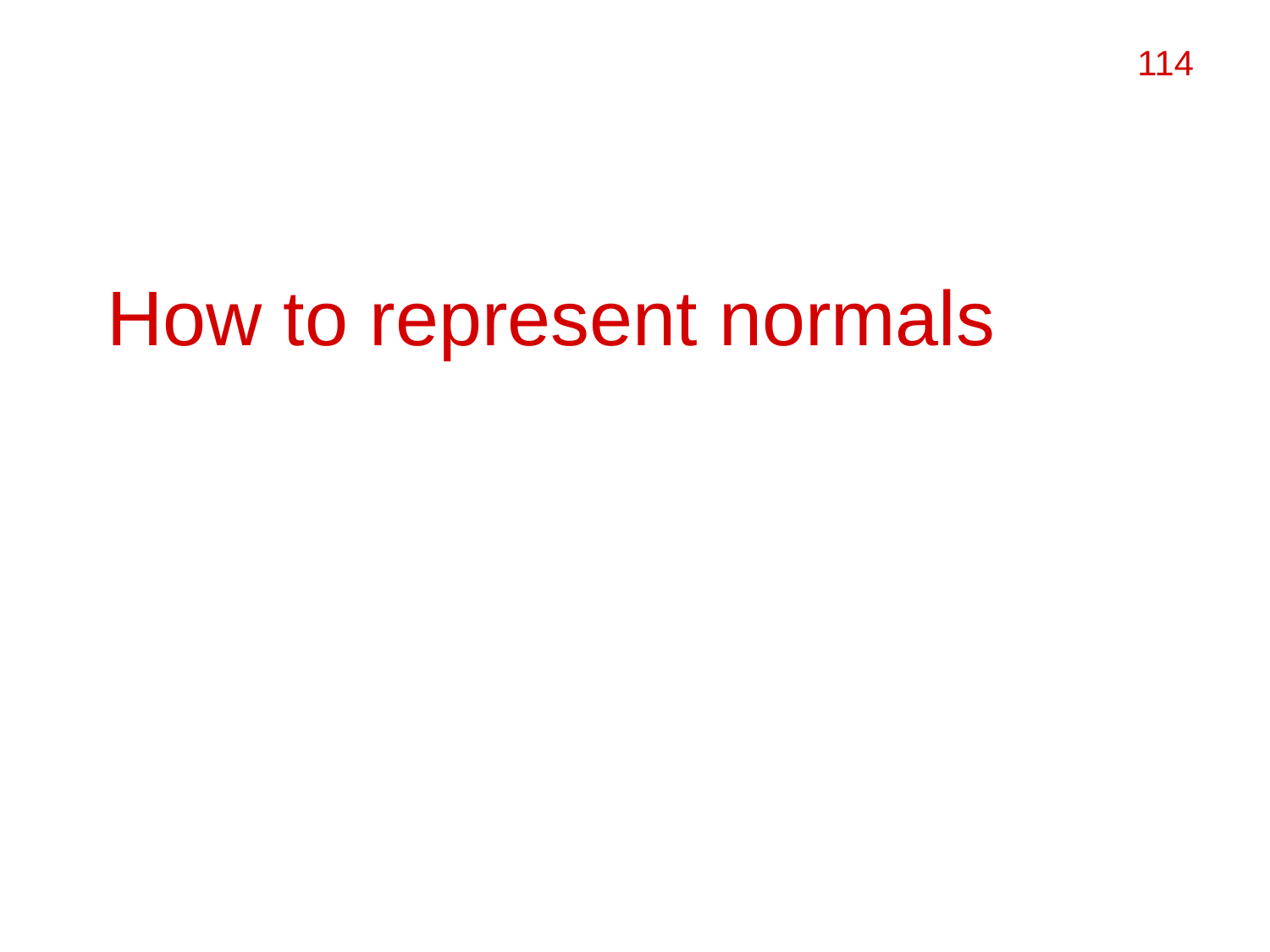

114
# Indirect-Invariant How to represent normals